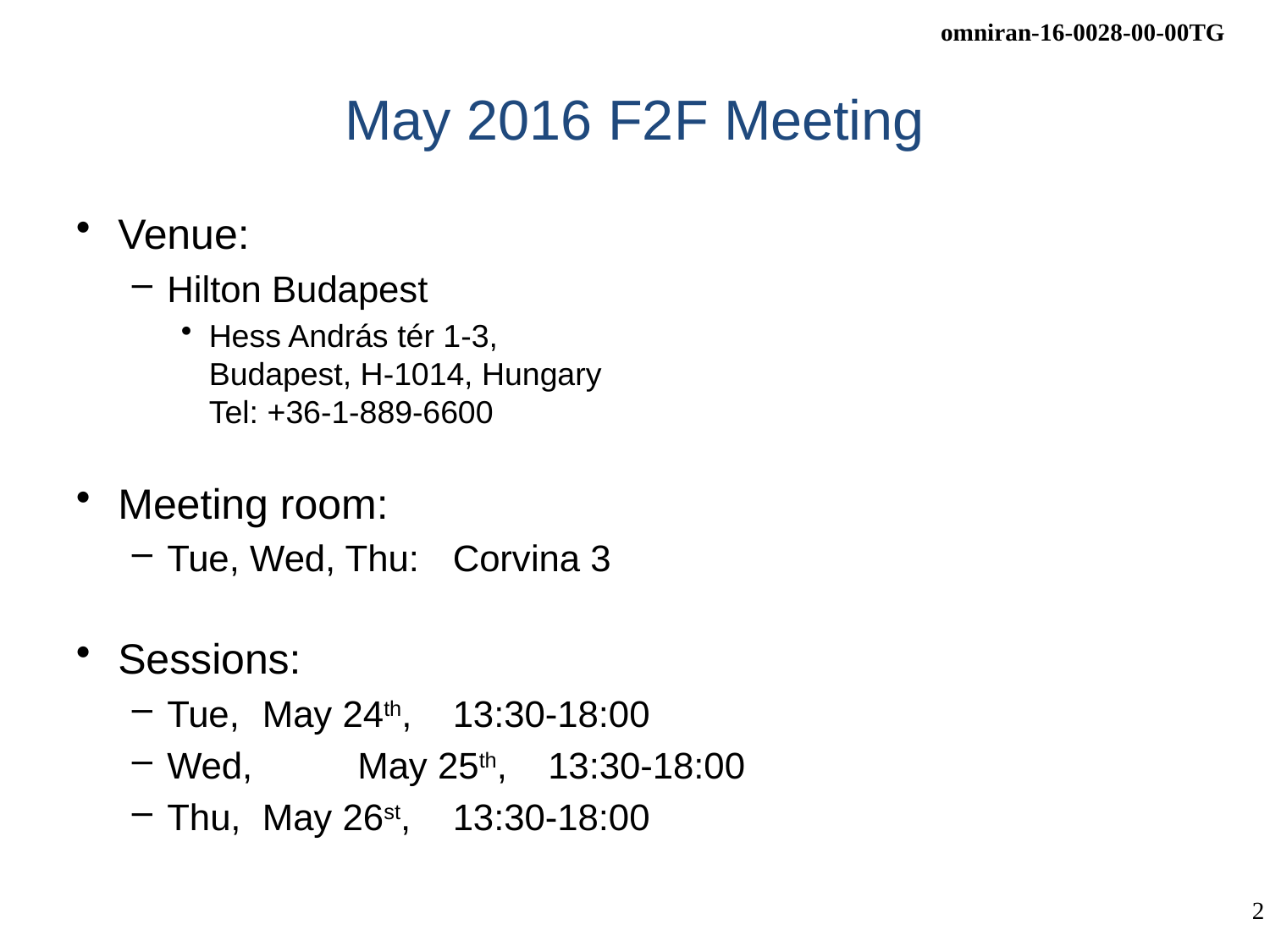

# May 2016 F2F Meeting
Venue:
Hilton Budapest
Hess András tér 1-3,
Budapest, H-1014, Hungary
Tel: +36-1-889-6600
Meeting room:
Tue, Wed, Thu: 	Corvina 3
Sessions:
Tue, 	May 24th, 	13:30-18:00
Wed, 	May 25th, 	13:30-18:00
Thu, 	May 26st,	13:30-18:00